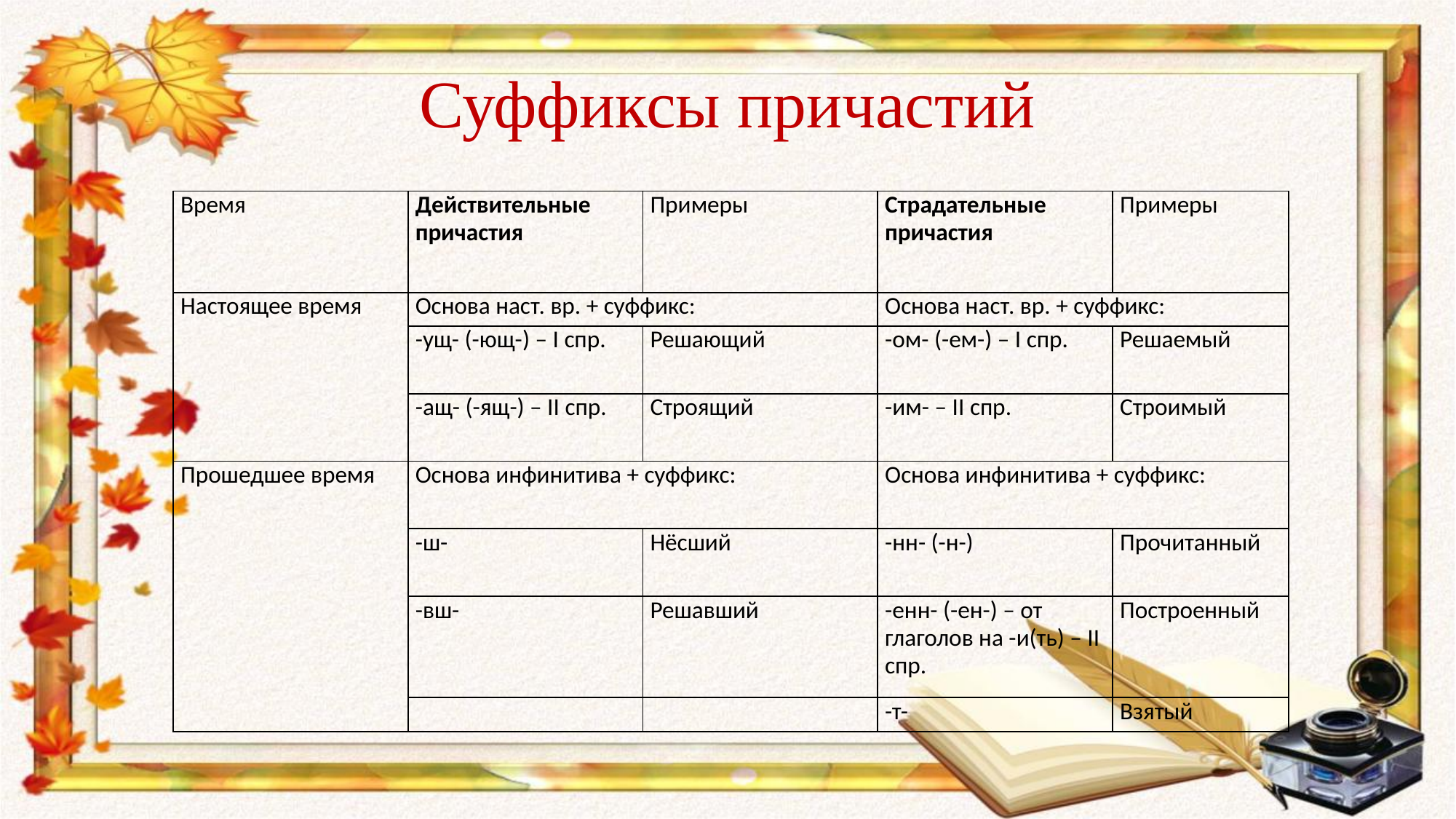

# Суффиксы причастий
| Время | Действительные причастия | Примеры | Страдательные причастия | Примеры |
| --- | --- | --- | --- | --- |
| Настоящее время | Основа наст. вр. + суффикс: |  | Основа наст. вр. + суффикс: |  |
|  | -ущ- (-ющ-) – I спр. | Решающий | -ом- (-ем-) – I спр. | Решаемый |
|  | -ащ- (-ящ-) – II спр. | Строящий | -им- – II спр. | Строимый |
| Прошедшее время | Основа инфинитива + суффикс: |  | Основа инфинитива + суффикс: |  |
|  | -ш- | Нёсший | -нн- (-н-) | Прочитанный |
|  | -вш- | Решавший | -енн- (-ен-) – от глаголов на -и(ть) – II спр. | Построенный |
|  |  |  | -т- | Взятый |